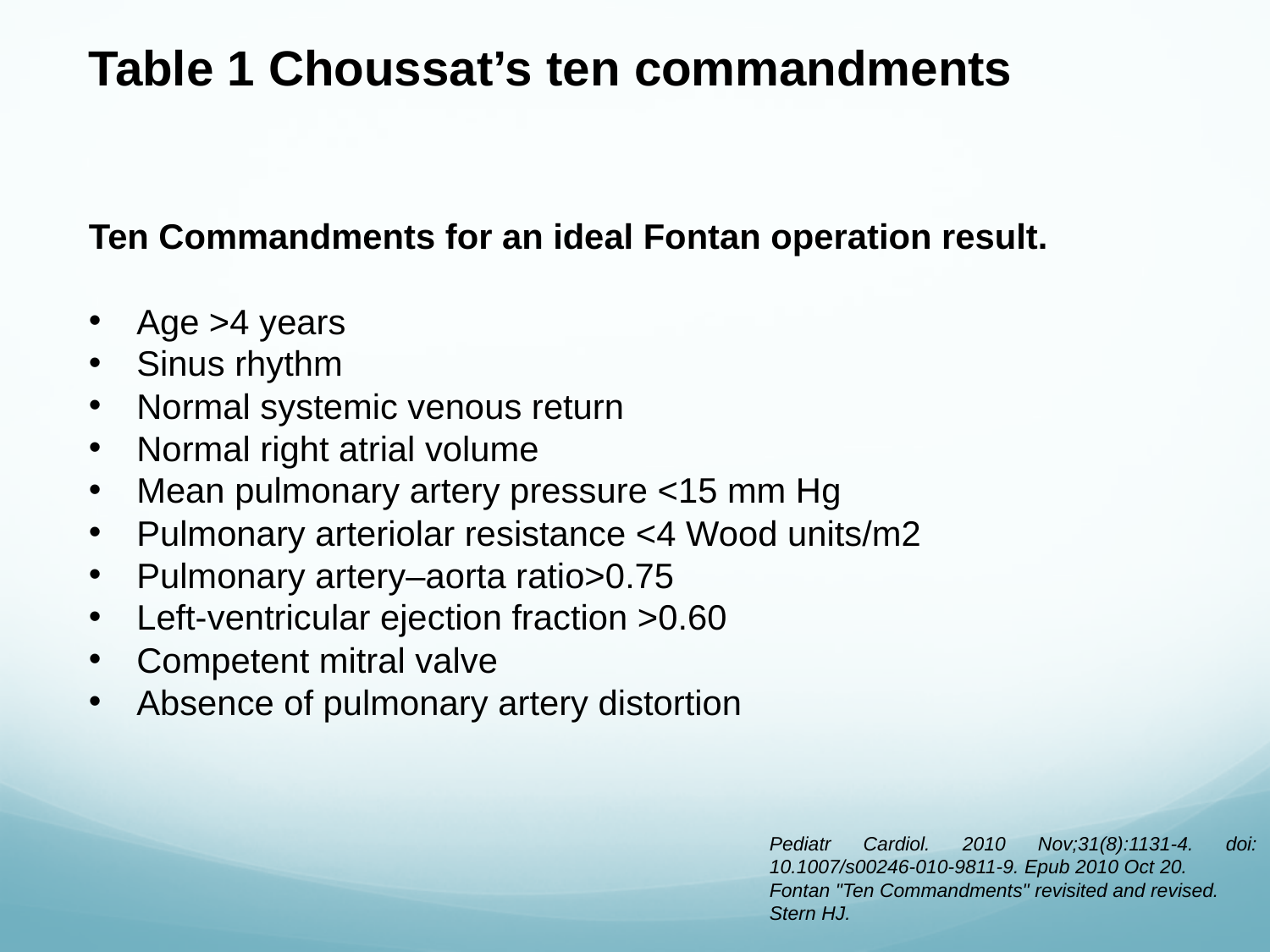

Table 1 Choussat’s ten commandments

Ten Commandments for an ideal Fontan operation result.

Age >4 years
Sinus rhythm
Normal systemic venous return
Normal right atrial volume
Mean pulmonary artery pressure <15 mm Hg
Pulmonary arteriolar resistance <4 Wood units/m2
Pulmonary artery–aorta ratio>0.75
Left-ventricular ejection fraction >0.60
Competent mitral valve
Absence of pulmonary artery distortion

Pediatr Cardiol. 2010 Nov;31(8):1131-4. doi: 10.1007/s00246-010-9811-9. Epub 2010 Oct 20.
Fontan "Ten Commandments" revisited and revised.
Stern HJ.